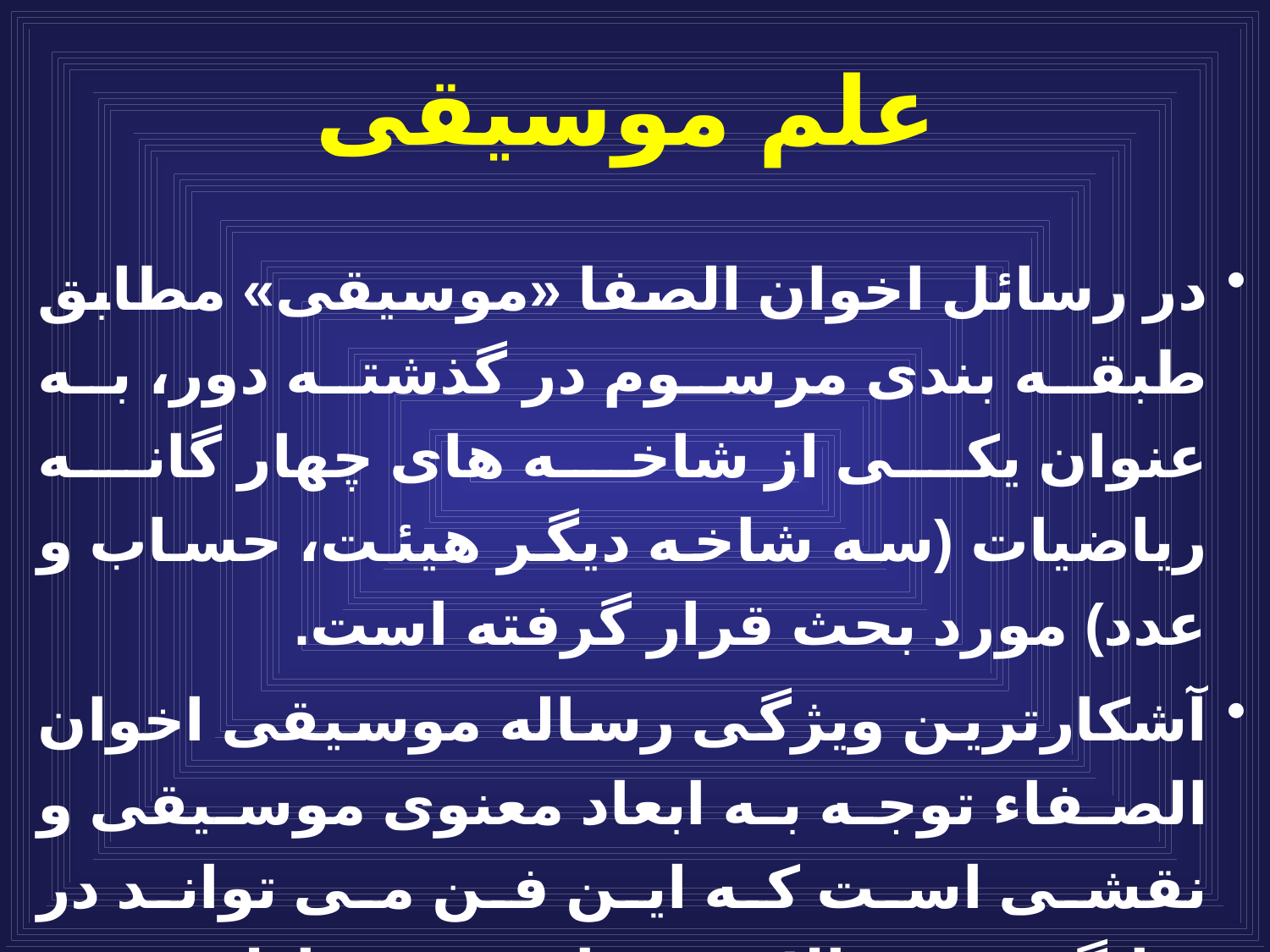

# علم موسیقی
در رسائل اخوان الصفا «موسيقى» مطابق طبقه بندى مرسوم در گذشته دور، به عنوان يكى از شاخه هاى چهار گانه رياضيات (سه شاخه ديگر هيئت، حساب و عدد) مورد بحث قرار گرفته است.
آشکارترین ويژگى رساله موسيقى اخوان الصفاء توجه به ابعاد معنوى موسيقى و نقشى است كه اين فن مى تواند در برانگيختن حالات روحانى و نشاط معنوى انسان ايفا كند.